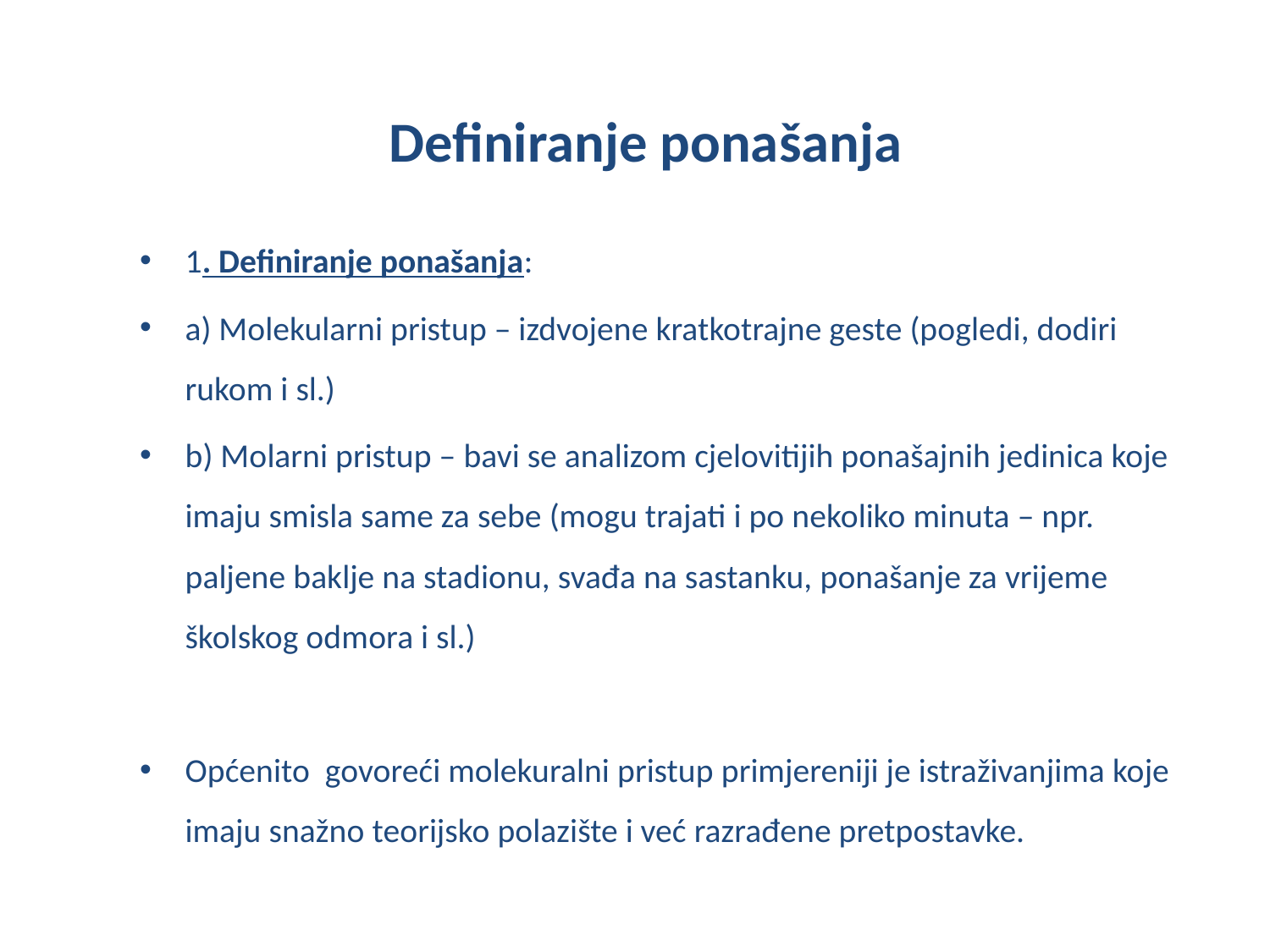

# Definiranje ponašanja

1. Definiranje ponašanja:
a) Molekularni pristup – izdvojene kratkotrajne geste (pogledi, dodiri rukom i sl.)
b) Molarni pristup – bavi se analizom cjelovitijih ponašajnih jedinica koje imaju smisla same za sebe (mogu trajati i po nekoliko minuta – npr. paljene baklje na stadionu, svađa na sastanku, ponašanje za vrijeme školskog odmora i sl.)

Općenito  govoreći molekuralni pristup primjereniji je istraživanjima koje imaju snažno teorijsko polazište i već razrađene pretpostavke.